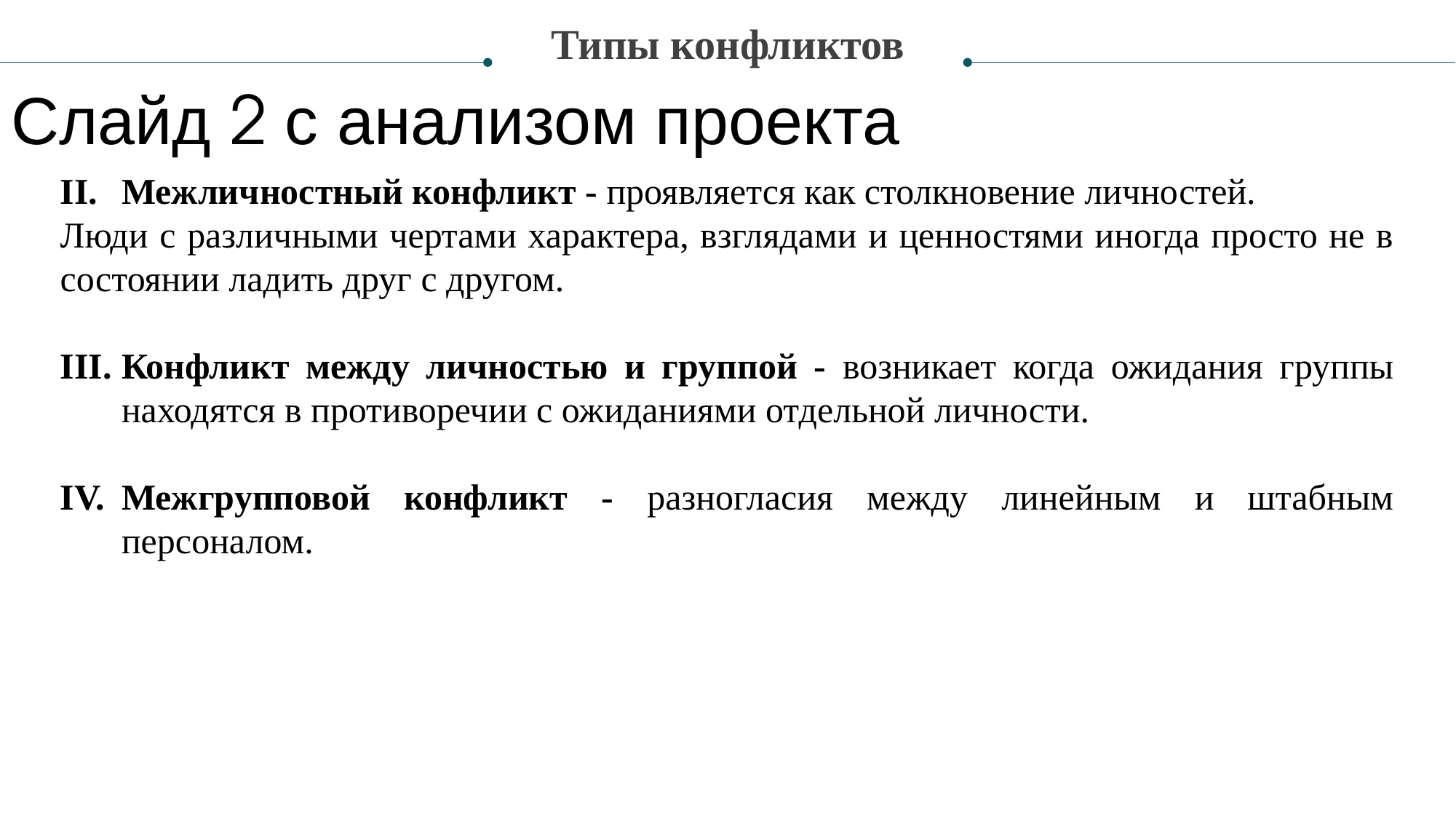

Типы конфликтов
Слайд 2 с анализом проекта
Межличностный конфликт - проявляется как столкновение личностей.
Люди с различными чертами характера, взглядами и ценностями иногда просто не в состоянии ладить друг с другом.

Конфликт между личностью и группой - возникает когда ожидания группы находятся в противоречии с ожиданиями отдельной личности.

Межгрупповой конфликт - разногласия между линейным и штабным персоналом.